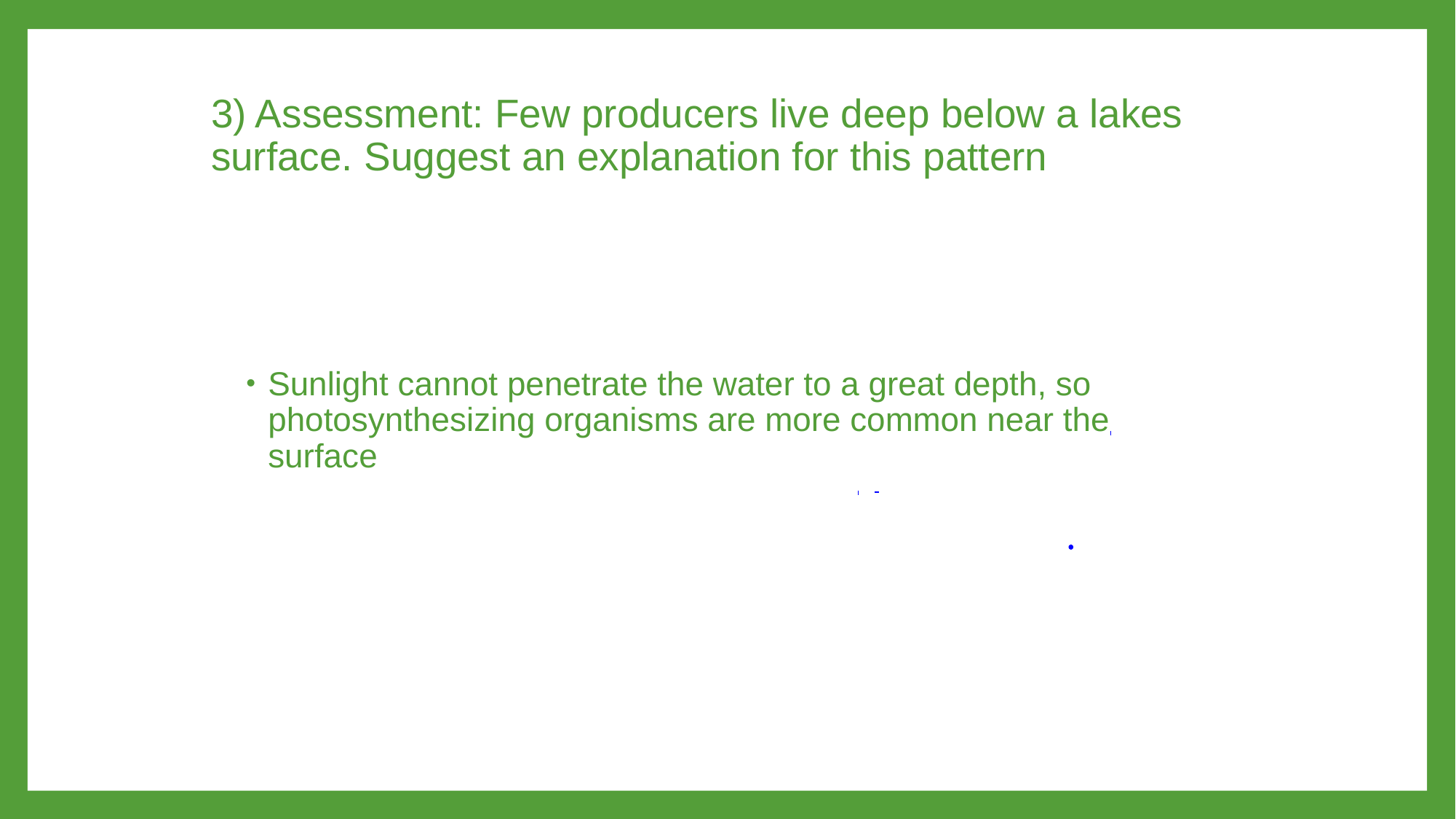

# 3) Assessment: Few producers live deep below a lakes surface. Suggest an explanation for this pattern
Sunlight cannot penetrate the water to a great depth, so photosynthesizing organisms are more common near the surface